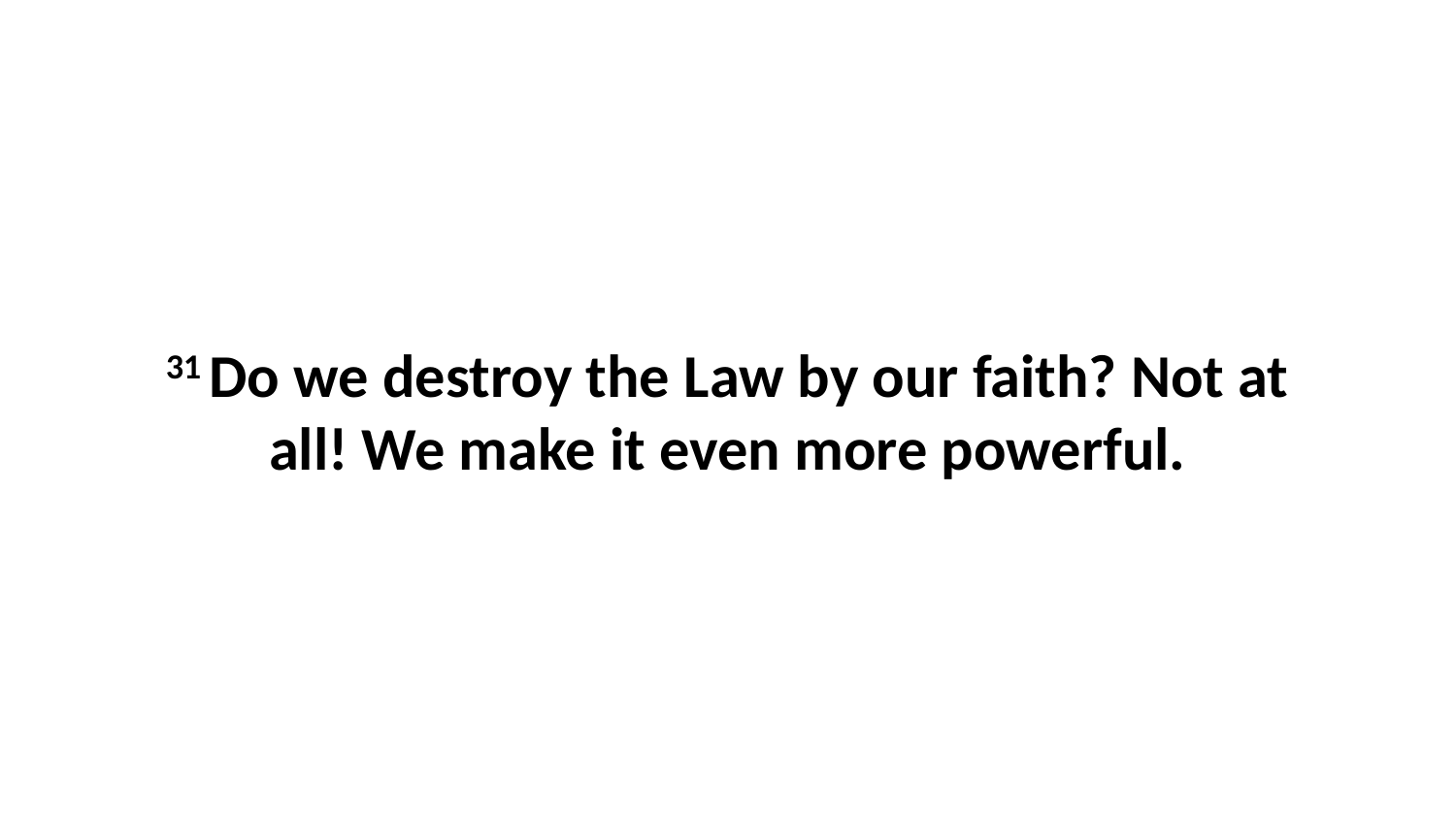

31 Do we destroy the Law by our faith? Not at all! We make it even more powerful.